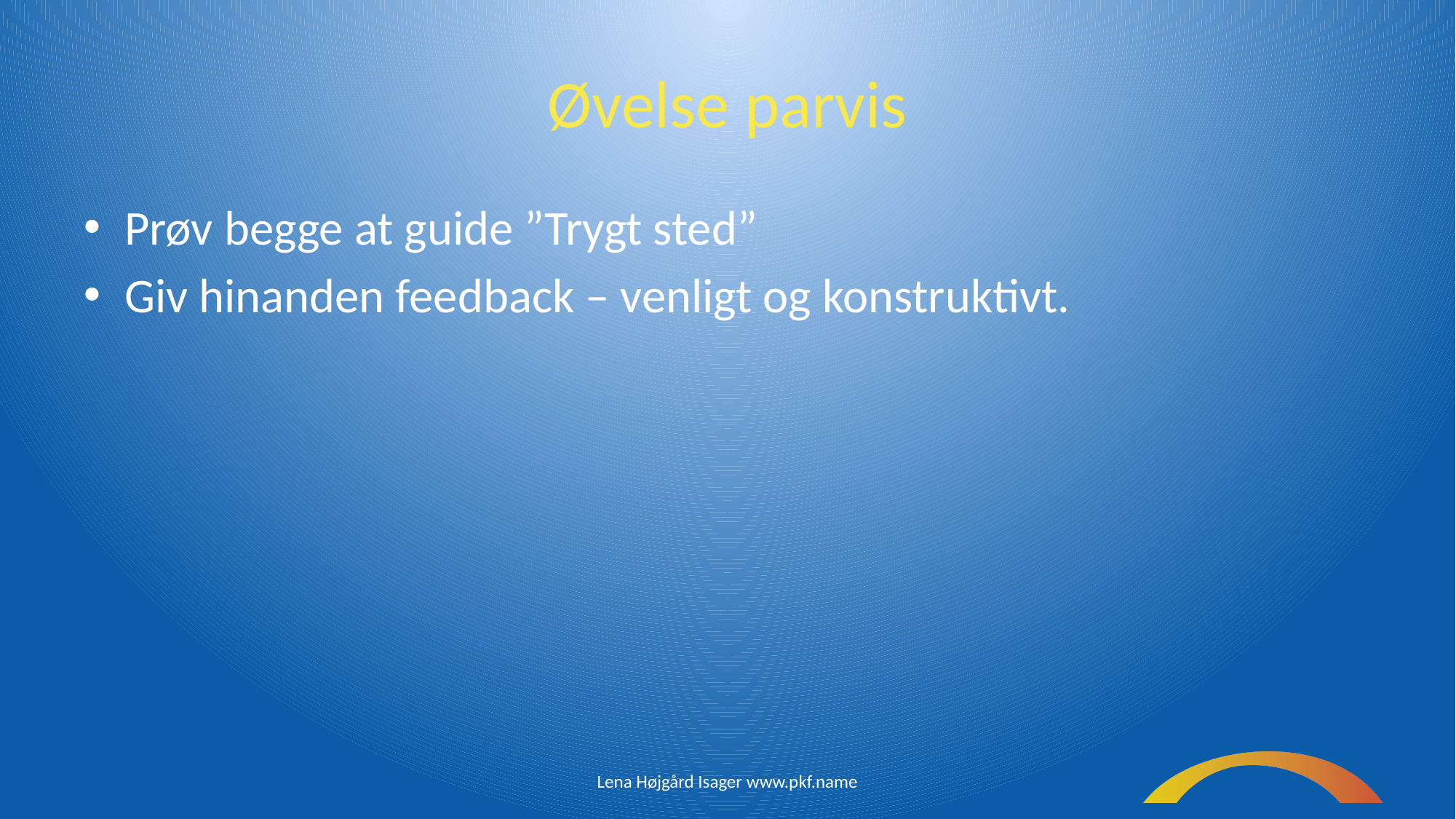

# Øvelse parvis
Prøv begge at guide ”Trygt sted”
Giv hinanden feedback – venligt og konstruktivt.
Lena Højgård Isager www.pkf.name